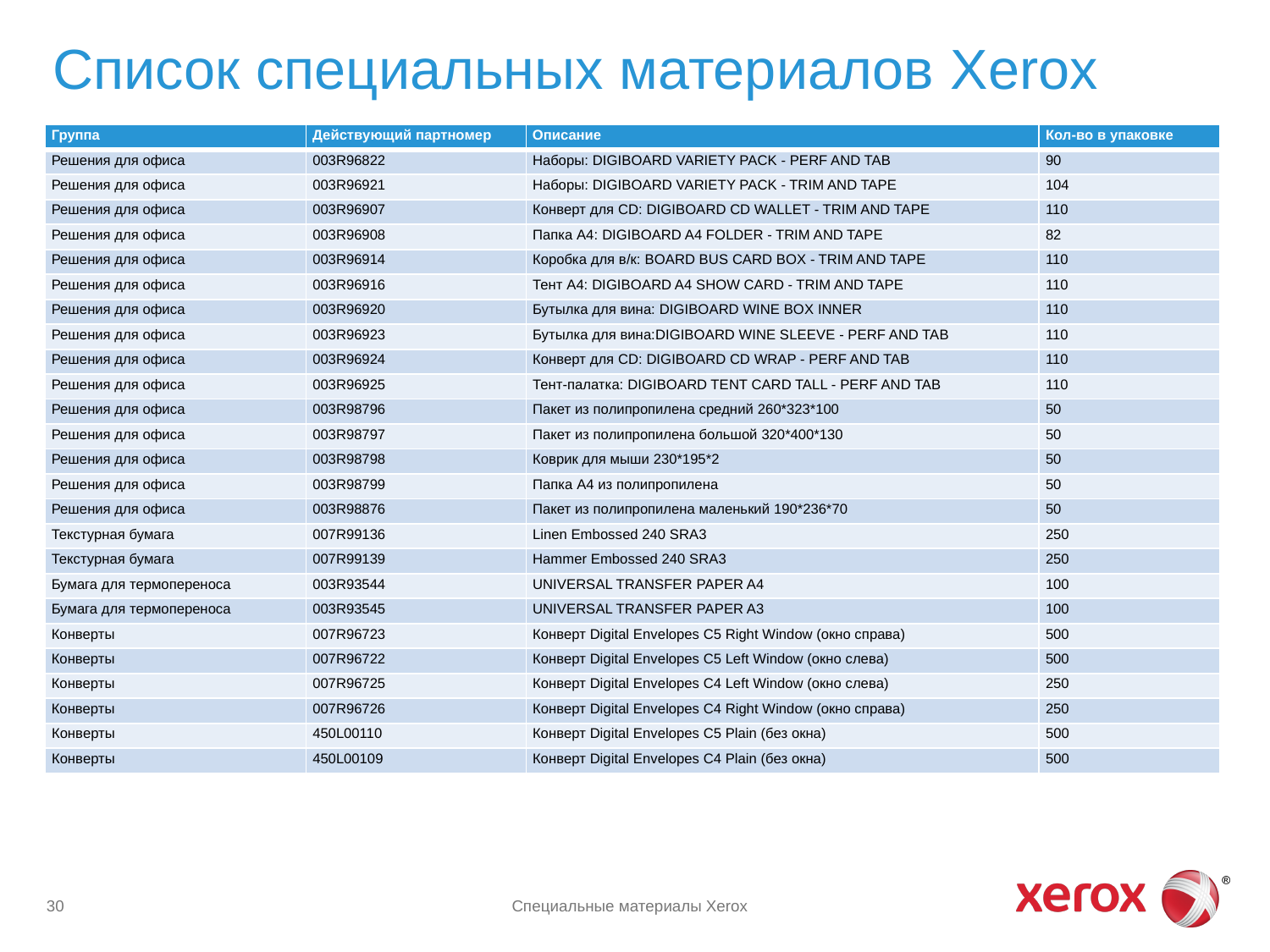

# Список специальных материалов Xerox
| Группа | Действующий партномер | Описание | Кол-во в упаковке |
| --- | --- | --- | --- |
| Решения для офиса | 003R96822 | Наборы: DIGIBOARD VARIETY PACK - PERF AND TAB | 90 |
| Решения для офиса | 003R96921 | Наборы: DIGIBOARD VARIETY PACK - TRIM AND TAPE | 104 |
| Решения для офиса | 003R96907 | Конверт для CD: DIGIBOARD CD WALLET - TRIM AND TAPE | 110 |
| Решения для офиса | 003R96908 | Папка А4: DIGIBOARD A4 FOLDER - TRIM AND TAPE | 82 |
| Решения для офиса | 003R96914 | Коробка для в/к: BOARD BUS CARD BOX - TRIM AND TAPE | 110 |
| Решения для офиса | 003R96916 | Тент А4: DIGIBOARD A4 SHOW CARD - TRIM AND TAPE | 110 |
| Решения для офиса | 003R96920 | Бутылка для вина: DIGIBOARD WINE BOX INNER | 110 |
| Решения для офиса | 003R96923 | Бутылка для вина:DIGIBOARD WINE SLEEVE - PERF AND TAB | 110 |
| Решения для офиса | 003R96924 | Конверт для CD: DIGIBOARD CD WRAP - PERF AND TAB | 110 |
| Решения для офиса | 003R96925 | Тент-палатка: DIGIBOARD TENT CARD TALL - PERF AND TAB | 110 |
| Решения для офиса | 003R98796 | Пакет из полипропилена средний 260\*323\*100 | 50 |
| Решения для офиса | 003R98797 | Пакет из полипропилена большой 320\*400\*130 | 50 |
| Решения для офиса | 003R98798 | Коврик для мыши 230\*195\*2 | 50 |
| Решения для офиса | 003R98799 | Папка A4 из полипропилена | 50 |
| Решения для офиса | 003R98876 | Пакет из полипропилена маленький 190\*236\*70 | 50 |
| Текстурная бумага | 007R99136 | Linen Embossed 240 SRA3 | 250 |
| Текстурная бумага | 007R99139 | Hammer Embossed 240 SRA3 | 250 |
| Бумага для термопереноса | 003R93544 | UNIVERSAL TRANSFER PAPER A4 | 100 |
| Бумага для термопереноса | 003R93545 | UNIVERSAL TRANSFER PAPER A3 | 100 |
| Конверты | 007R96723 | Конверт Digital Envelopes C5 Right Window (окно справа) | 500 |
| Конверты | 007R96722 | Конверт Digital Envelopes C5 Left Window (окно слева) | 500 |
| Конверты | 007R96725 | Конверт Digital Envelopes C4 Left Window (окно слева) | 250 |
| Конверты | 007R96726 | Конверт Digital Envelopes C4 Right Window (окно справа) | 250 |
| Конверты | 450L00110 | Конверт Digital Envelopes C5 Plain (без окна) | 500 |
| Конверты | 450L00109 | Конверт Digital Envelopes C4 Plain (без окна) | 500 |
30
Специальные материалы Xerox